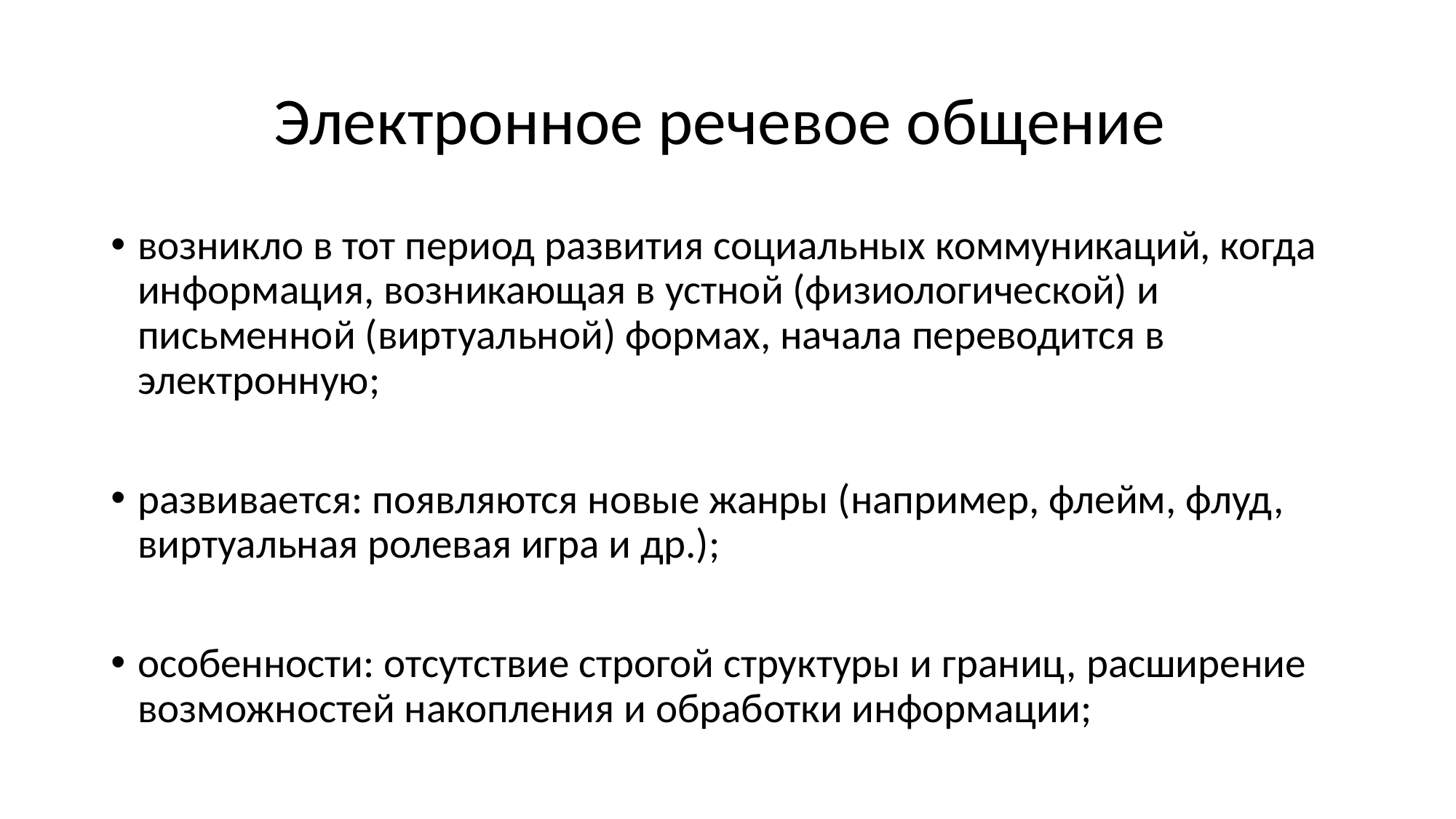

# Электронное речевое общение
возникло в тот период развития социальных коммуникаций, когда информация, возникающая в устной (физиологической) и письменной (виртуальной) формах, начала переводится в электронную;

развивается: появляются новые жанры (например, флейм, флуд, виртуальная ролевая игра и др.);

особенности: отсутствие строгой структуры и границ, расширение возможностей накопления и обработки информации;